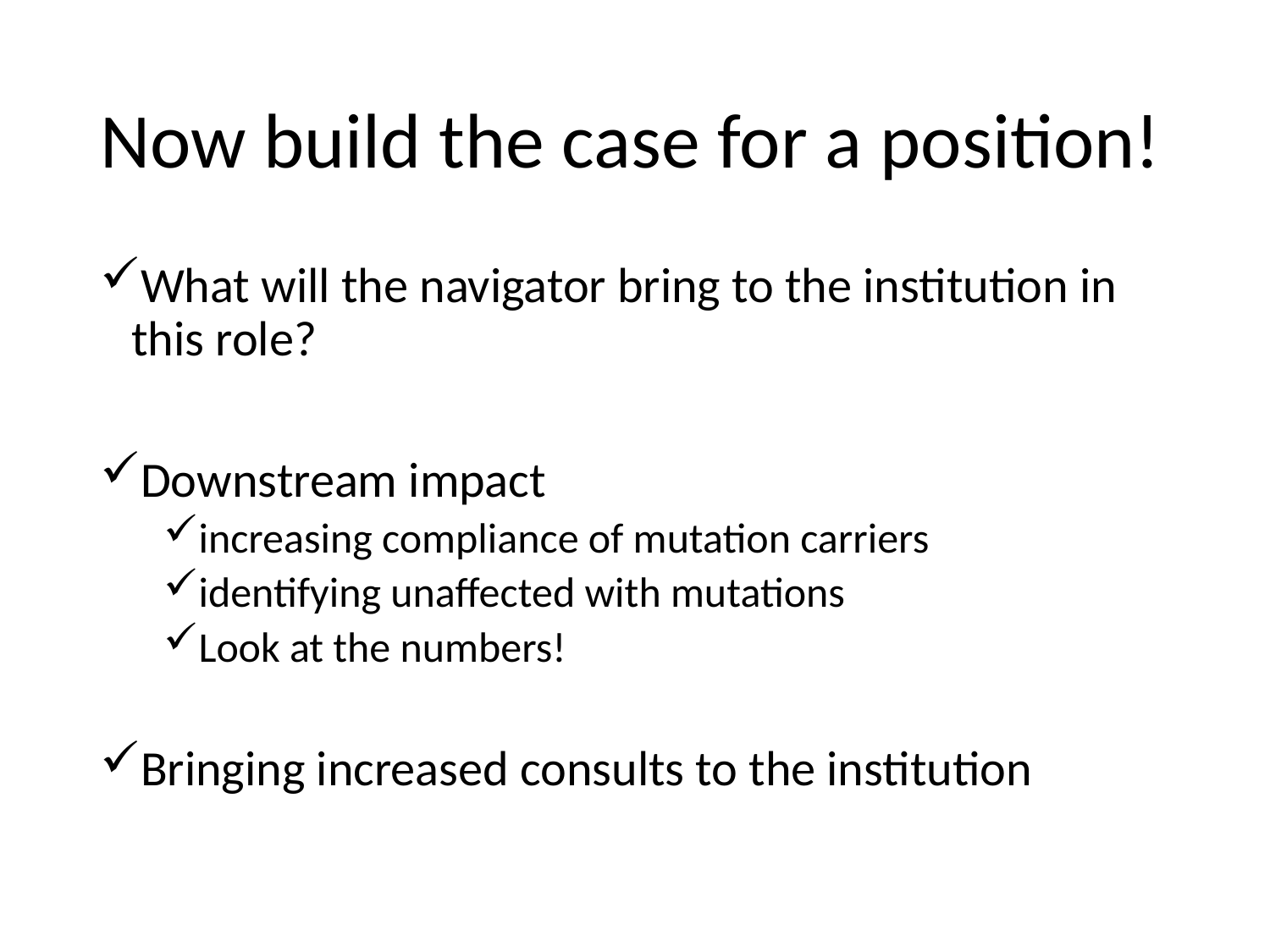

# Now build the case for a position!
What will the navigator bring to the institution in this role?

Downstream impact
increasing compliance of mutation carriers
identifying unaffected with mutations
Look at the numbers!

Bringing increased consults to the institution